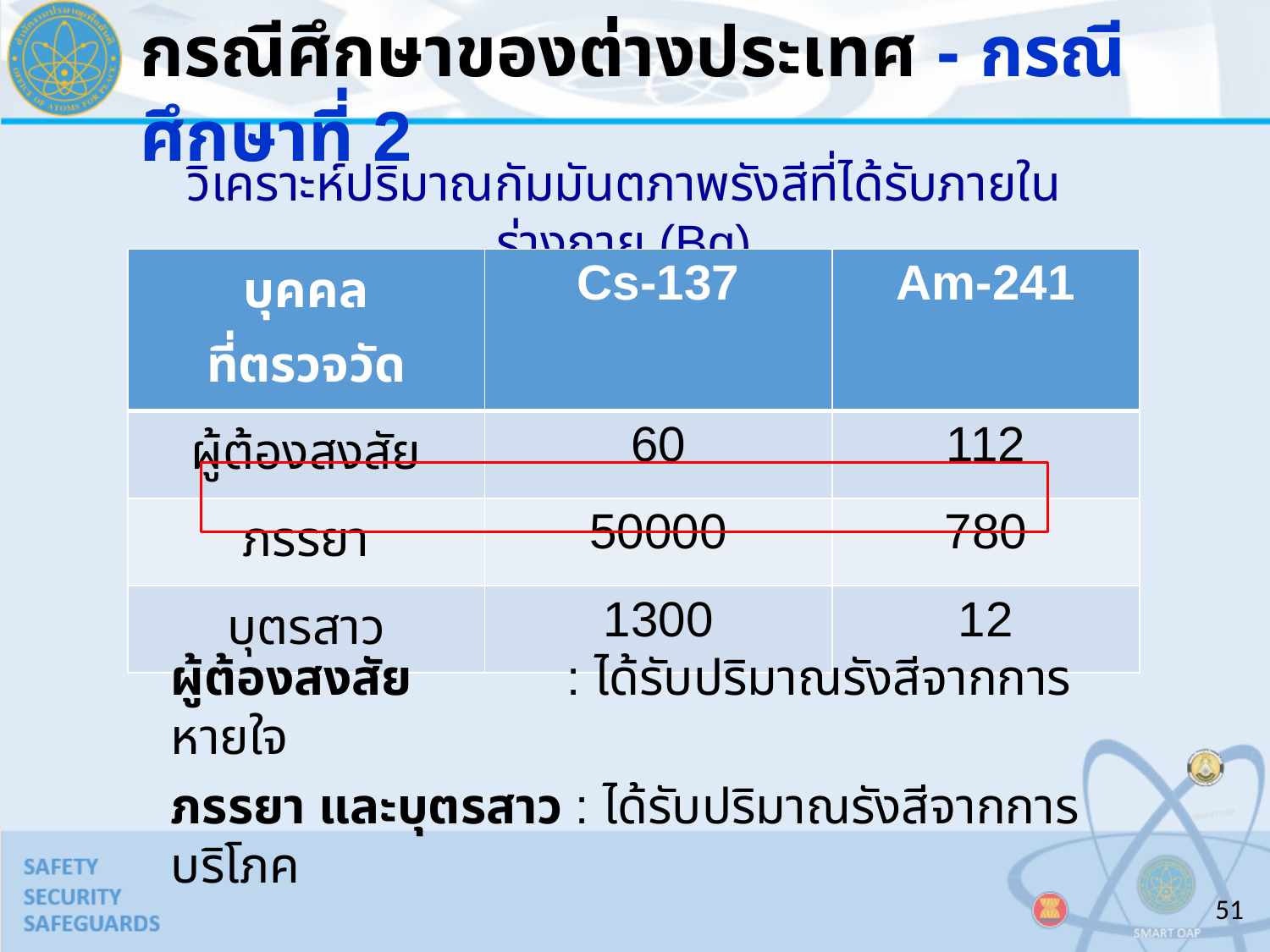

กรณีศึกษาของต่างประเทศ - กรณีศึกษาที่ 2
วิเคราะห์ปริมาณกัมมันตภาพรังสีที่ได้รับภายในร่างกาย (Bq)
| บุคคล ที่ตรวจวัด | Cs-137 | Am-241 |
| --- | --- | --- |
| ผู้ต้องสงสัย | 60 | 112 |
| ภรรยา | 50000 | 780 |
| บุตรสาว | 1300 | 12 |

ผู้ต้องสงสัย            : ได้รับปริมาณรังสีจากการหายใจ
ภรรยา และบุตรสาว : ได้รับปริมาณรังสีจากการบริโภค
51